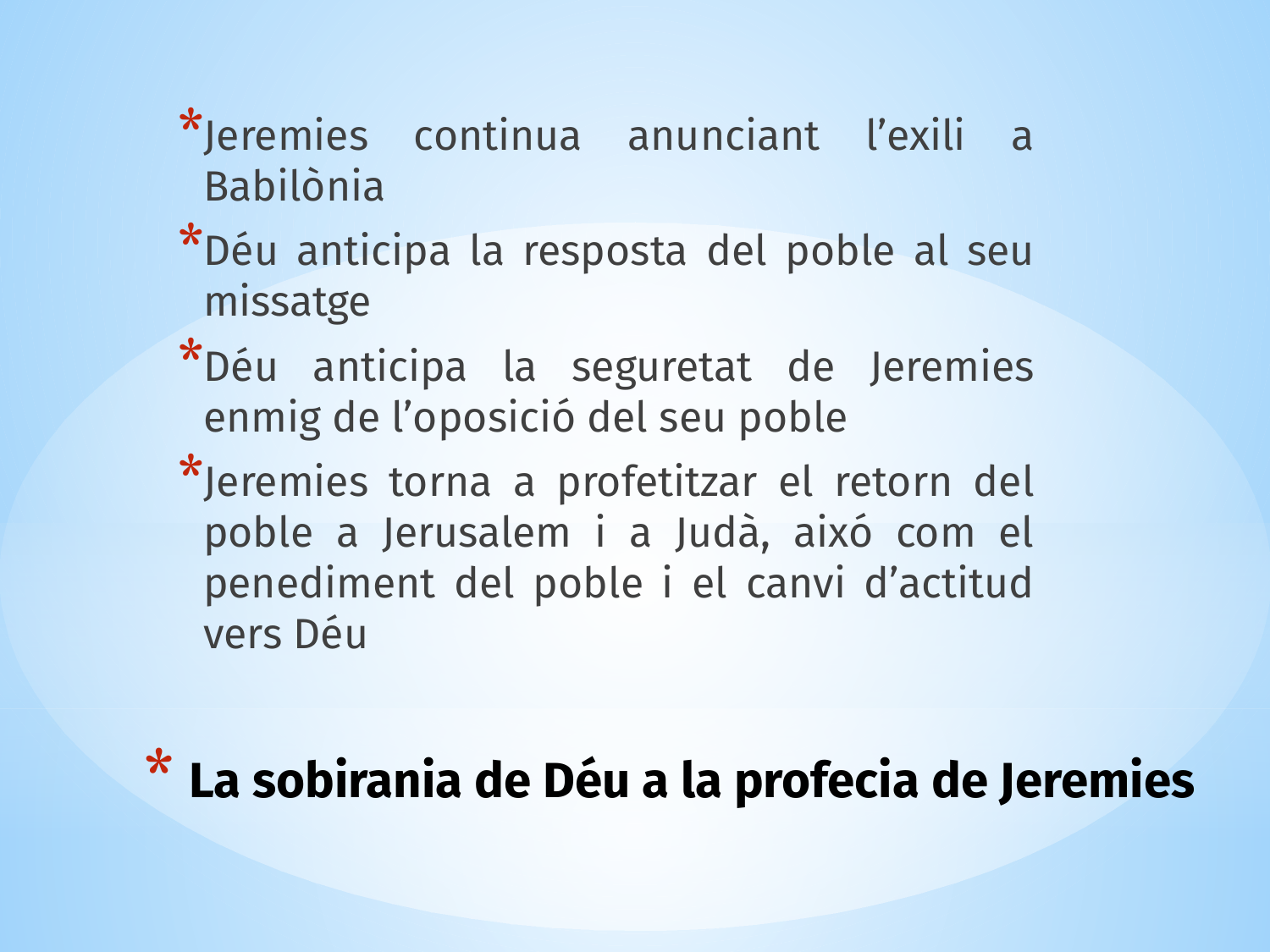

Jeremies continua anunciant l’exili a Babilònia
Déu anticipa la resposta del poble al seu missatge
Déu anticipa la seguretat de Jeremies enmig de l’oposició del seu poble
Jeremies torna a profetitzar el retorn del poble a Jerusalem i a Judà, aixó com el penediment del poble i el canvi d’actitud vers Déu
# La sobirania de Déu a la profecia de Jeremies